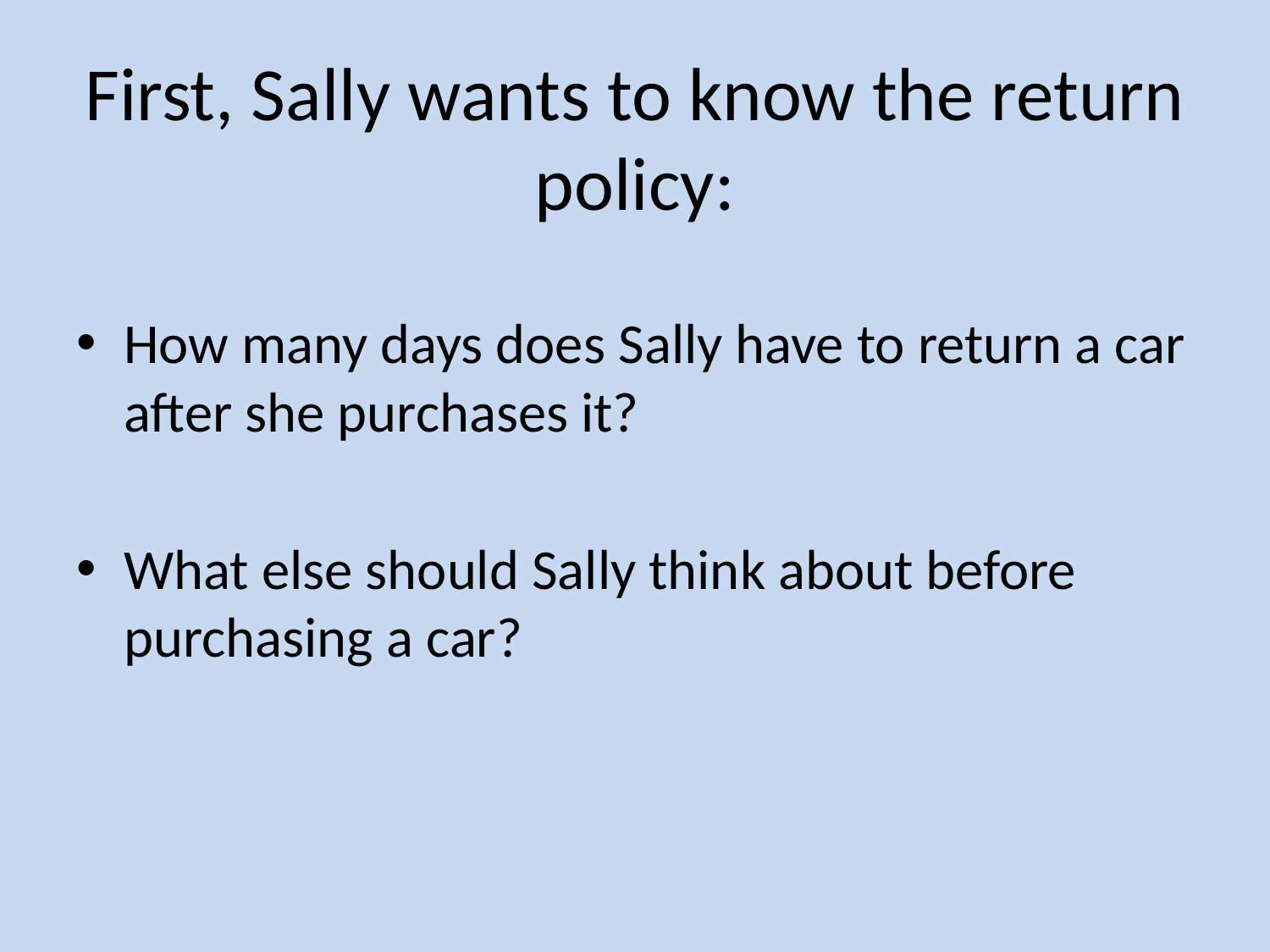

# First, Sally wants to know the return policy:

How many days does Sally have to return a car after she purchases it?

What else should Sally think about before purchasing a car?